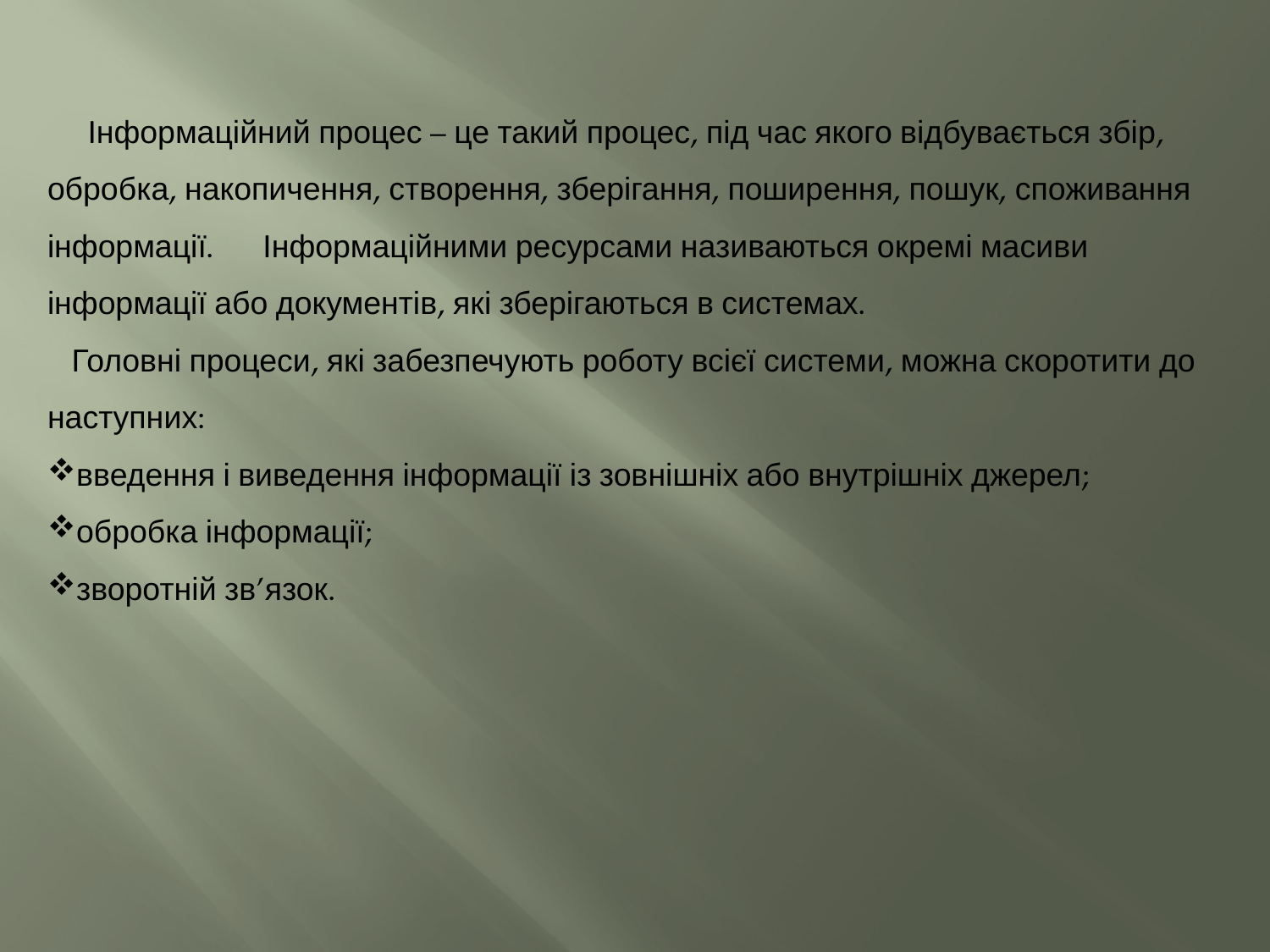

Інформаційний процес – це такий процес, під час якого відбувається збір, обробка, накопичення, створення, зберігання, поширення, пошук, споживання інформації.      Інформаційними ресурсами називаються окремі масиви інформації або документів, які зберігаються в системах.
   Головні процеси, які забезпечують роботу всієї системи, можна скоротити до наступних:
введення і виведення інформації із зовнішніх або внутрішніх джерел;
обробка інформації;
зворотній зв’язок.